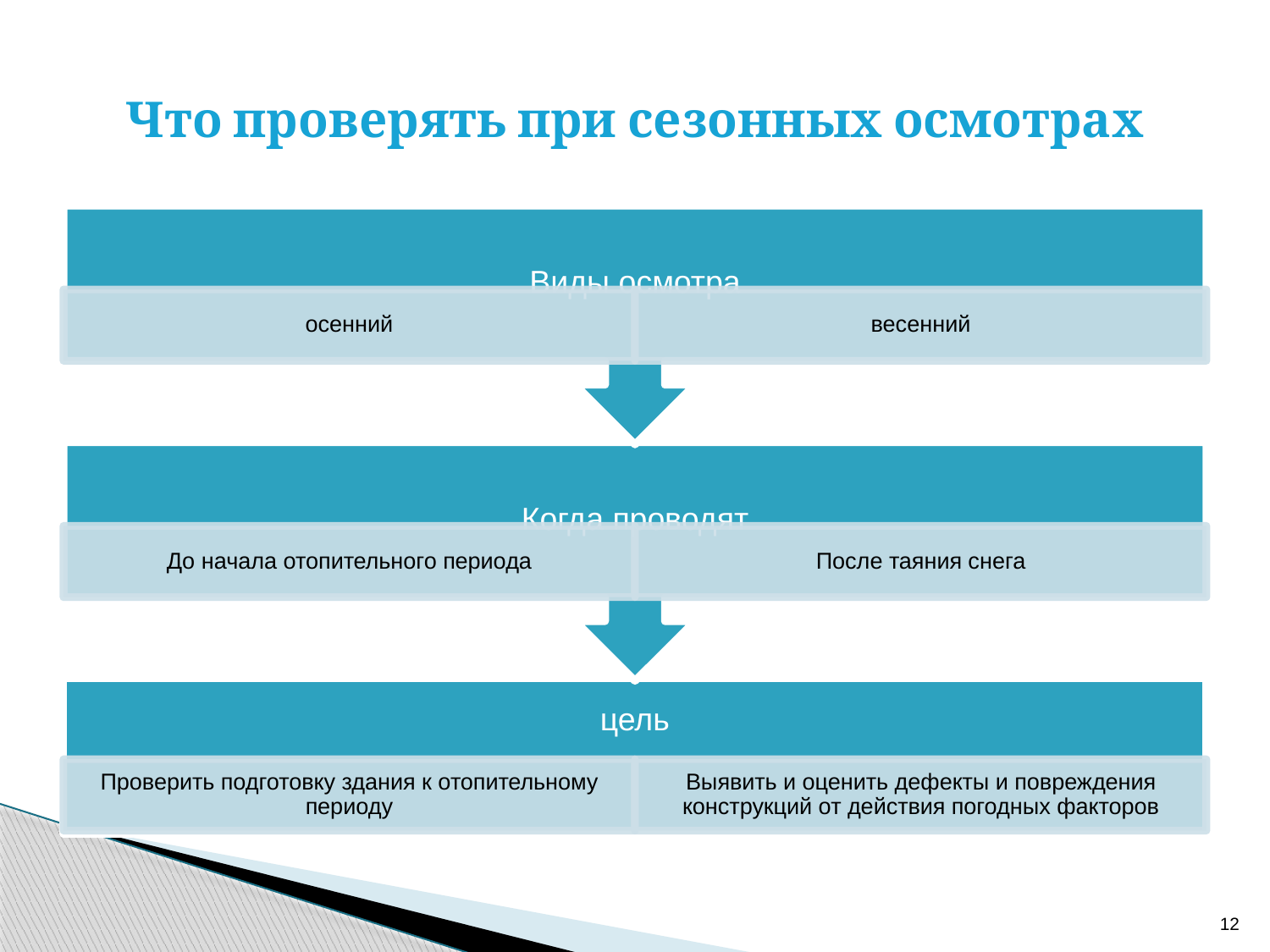

# Что проверять при сезонных осмотрах
цель
Проверить подготовку здания к отопительному периоду
Выявить и оценить дефекты и повреждения конструкций от действия погодных факторов
Когда проводят
До начала отопительного периода
После таяния снега
Виды осмотра
осенний
весенний
12